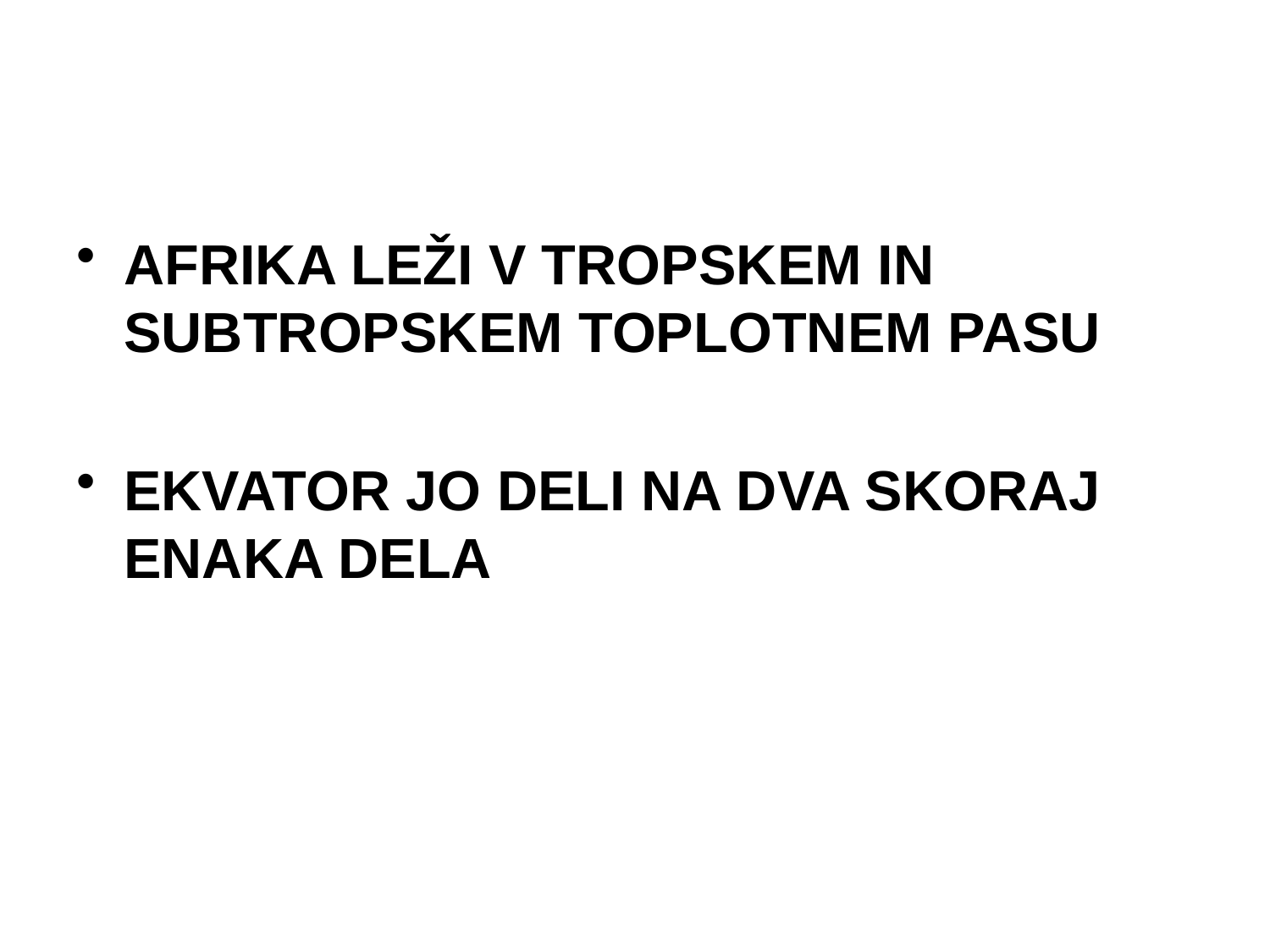

#
AFRIKA LEŽI V TROPSKEM IN SUBTROPSKEM TOPLOTNEM PASU

EKVATOR JO DELI NA DVA SKORAJ ENAKA DELA